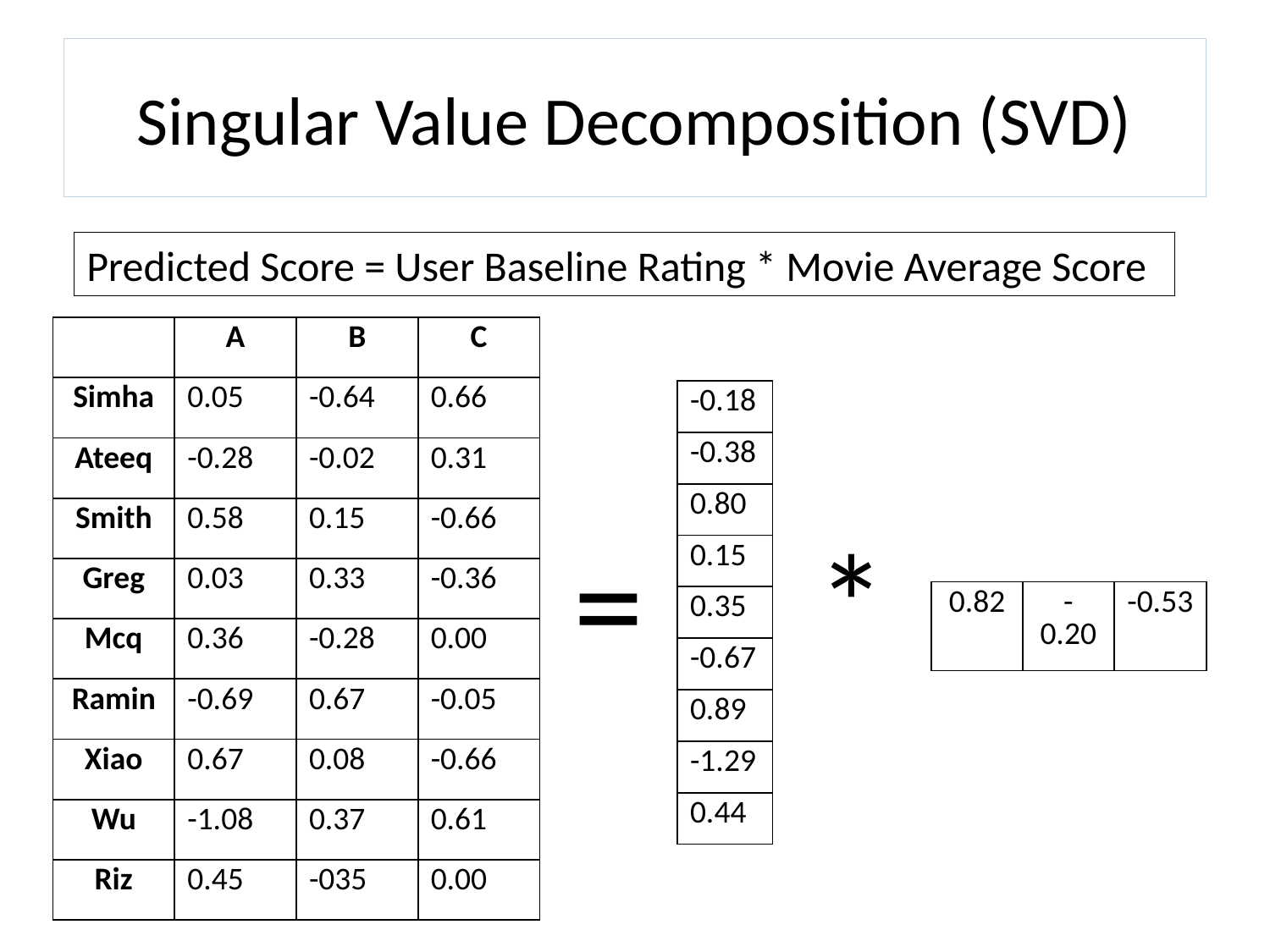

# Singular Value Decomposition (SVD)
Predicted Score = User Baseline Rating * Movie Average Score
|  | A | B | C |
| --- | --- | --- | --- |
| Simha | 0.05 | -0.64 | 0.66 |
| Ateeq | -0.28 | -0.02 | 0.31 |
| Smith | 0.58 | 0.15 | -0.66 |
| Greg | 0.03 | 0.33 | -0.36 |
| Mcq | 0.36 | -0.28 | 0.00 |
| Ramin | -0.69 | 0.67 | -0.05 |
| Xiao | 0.67 | 0.08 | -0.66 |
| Wu | -1.08 | 0.37 | 0.61 |
| Riz | 0.45 | -035 | 0.00 |
| -0.18 |
| --- |
| -0.38 |
| 0.80 |
| 0.15 |
| 0.35 |
| -0.67 |
| 0.89 |
| -1.29 |
| 0.44 |
=
*
| 0.82 | -0.20 | -0.53 |
| --- | --- | --- |